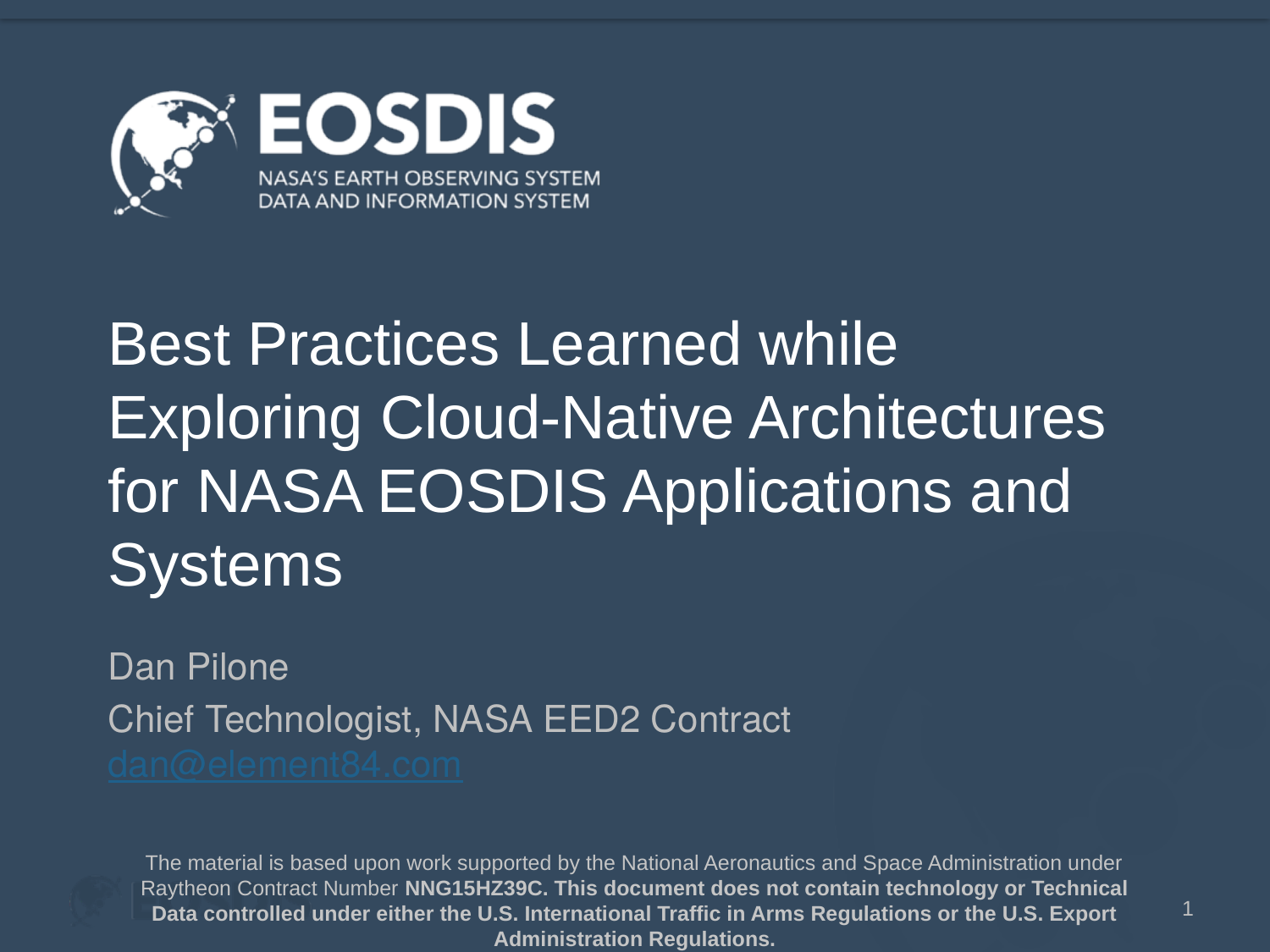

# Best Practices Learned while Exploring Cloud-Native Architectures for NASA EOSDIS Applications and Systems
Dan Pilone
Chief Technologist, NASA EED2 Contract dan@element84.com
The material is based upon work supported by the National Aeronautics and Space Administration under Raytheon Contract Number NNG15HZ39C. This document does not contain technology or Technical Data controlled under either the U.S. International Traffic in Arms Regulations or the U.S. Export Administration Regulations.
1